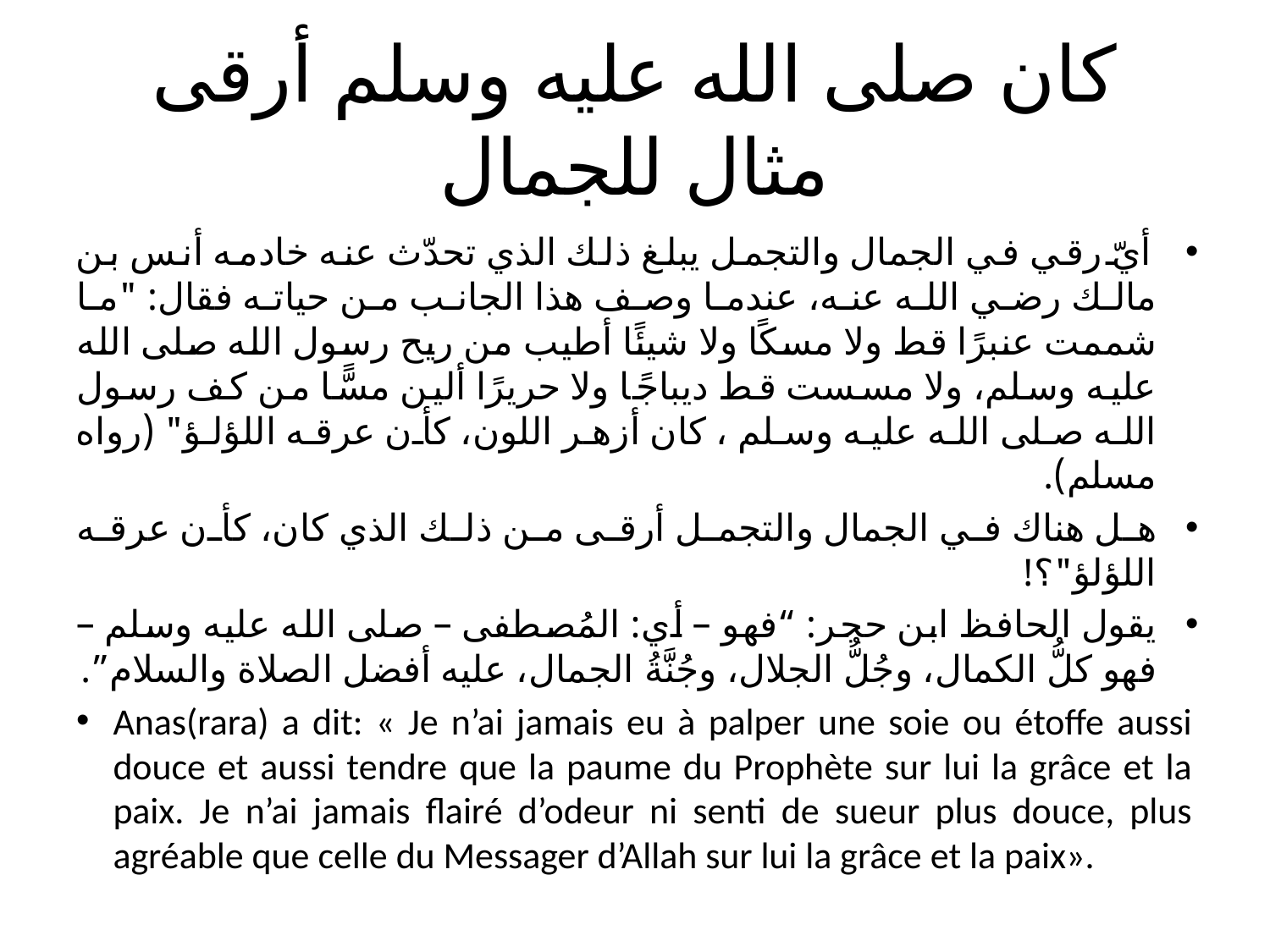

# كان صلى الله عليه وسلم أرقى مثال للجمال
أيّ رقي في الجمال والتجمل يبلغ ذلك الذي تحدّث عنه خادمه أنس بن مالك رضي الله عنه، عندما وصف هذا الجانب من حياته فقال: "ما شممت عنبرًا قط ولا مسكًا ولا شيئًا أطيب من ريح رسول الله صلى الله عليه وسلم، ولا مسست قط ديباجًا ولا حريرًا ألين مسًّا من كف رسول الله صلى الله عليه وسلم ، كان أزهر اللون، كأن عرقه اللؤلؤ" (رواه مسلم).
هل هناك في الجمال والتجمل أرقى من ذلك الذي كان، كأن عرقه اللؤلؤ"؟!
يقول الحافظ ابن حجر: “فهو – أي: المُصطفى – صلى الله عليه وسلم – فهو كلُّ الكمال، وجُلُّ الجلال، وجُنَّةُ الجمال، عليه أفضل الصلاة والسلام”.
Anas(rara) a dit: « Je n’ai jamais eu à palper une soie ou étoffe aussi douce et aussi tendre que la paume du Prophète sur lui la grâce et la paix. Je n’ai jamais flairé d’odeur ni senti de sueur plus douce, plus agréable que celle du Messager d’Allah sur lui la grâce et la paix».